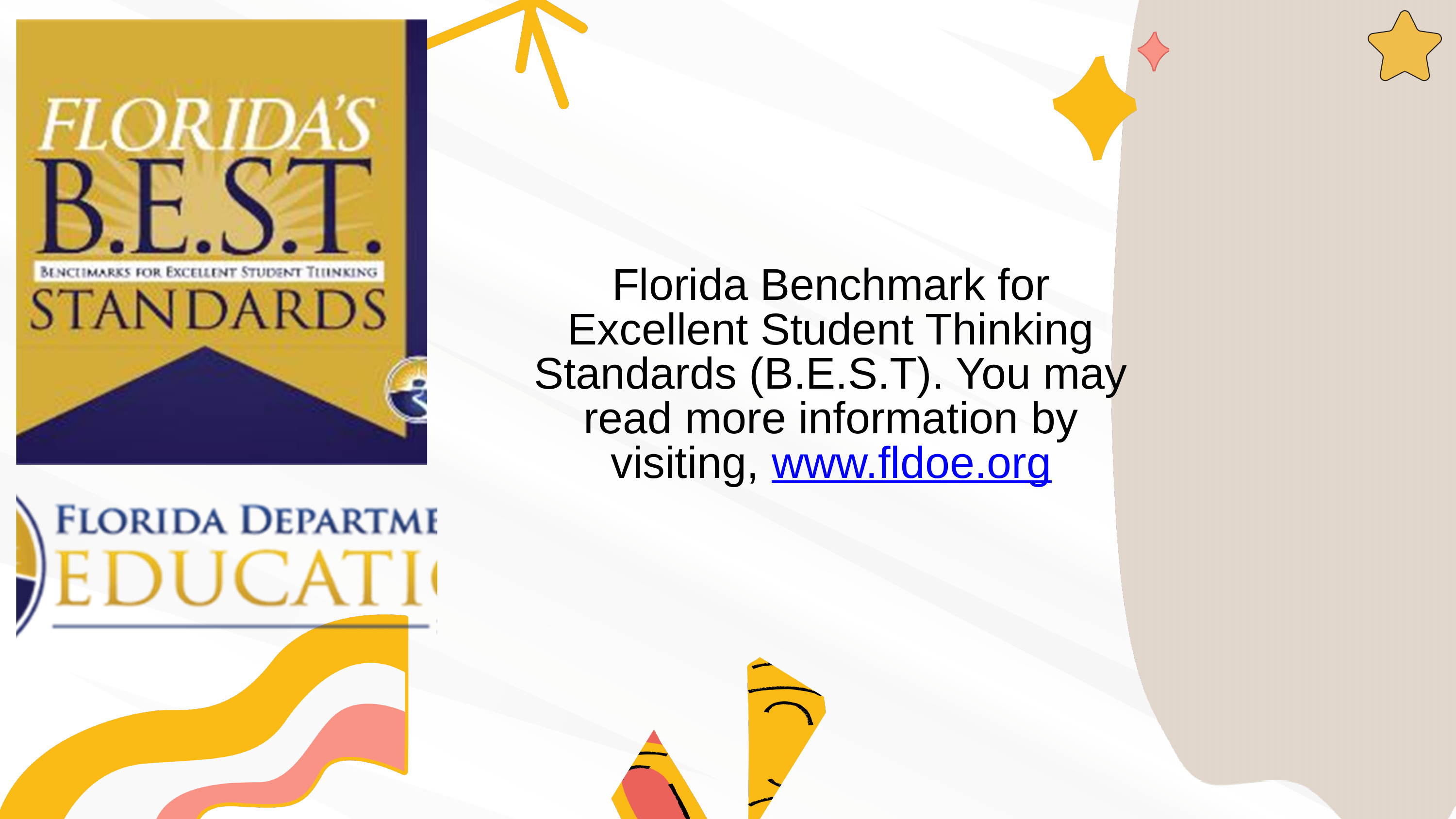

Florida Benchmark for Excellent Student Thinking Standards (B.E.S.T). You may read more information by visiting, www.fldoe.org